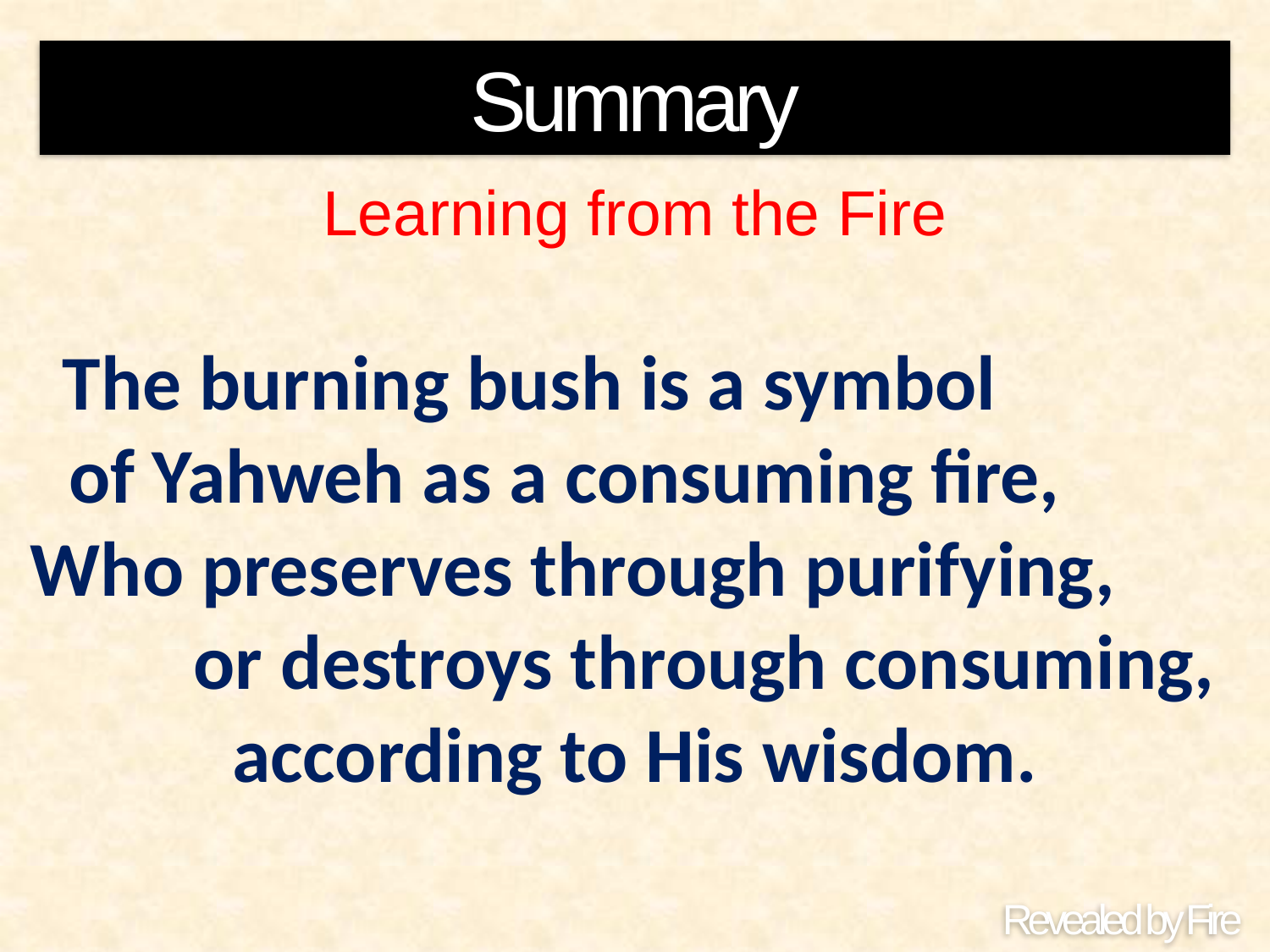

Summary
Learning from the Fire
The burning bush is a symbol             of Yahweh as a consuming fire,         Who preserves through purifying,                or destroys through consuming, according to His wisdom.
Revealed by Fire